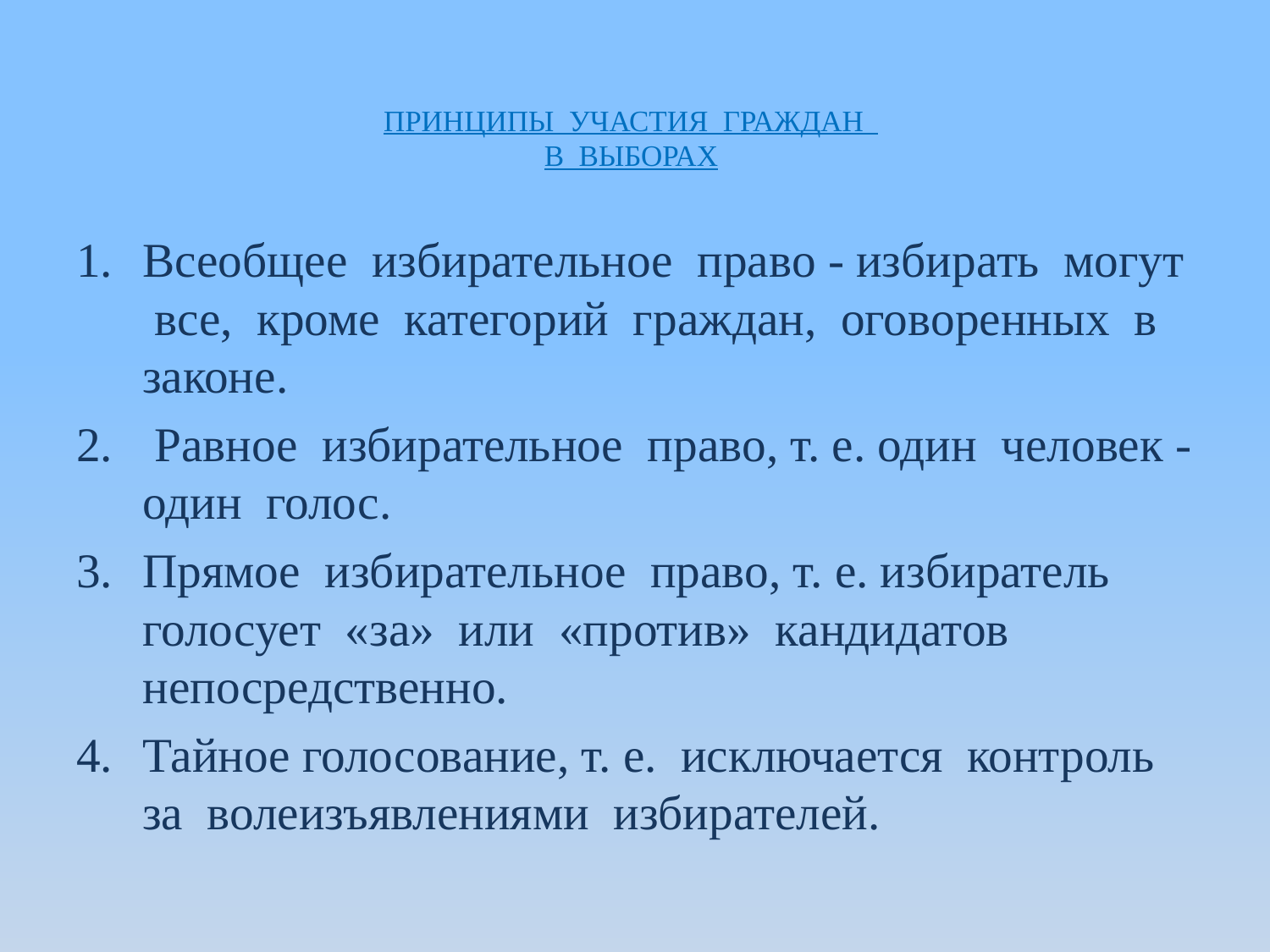

# ПРИНЦИПЫ  УЧАСТИЯ  ГРАЖДАН В  ВЫБОРАХ
Всеобщее  избирательное  право - избирать  могут  все,  кроме  категорий  граждан,  оговоренных  в  законе.
 Равное  избирательное  право, т. е. один  человек - один  голос.
Прямое  избирательное  право, т. е. избиратель  голосует  «за»  или  «против»  кандидатов  непосредственно.
Тайное голосование, т. е.  исключается  контроль  за  волеизъявлениями  избирателей.